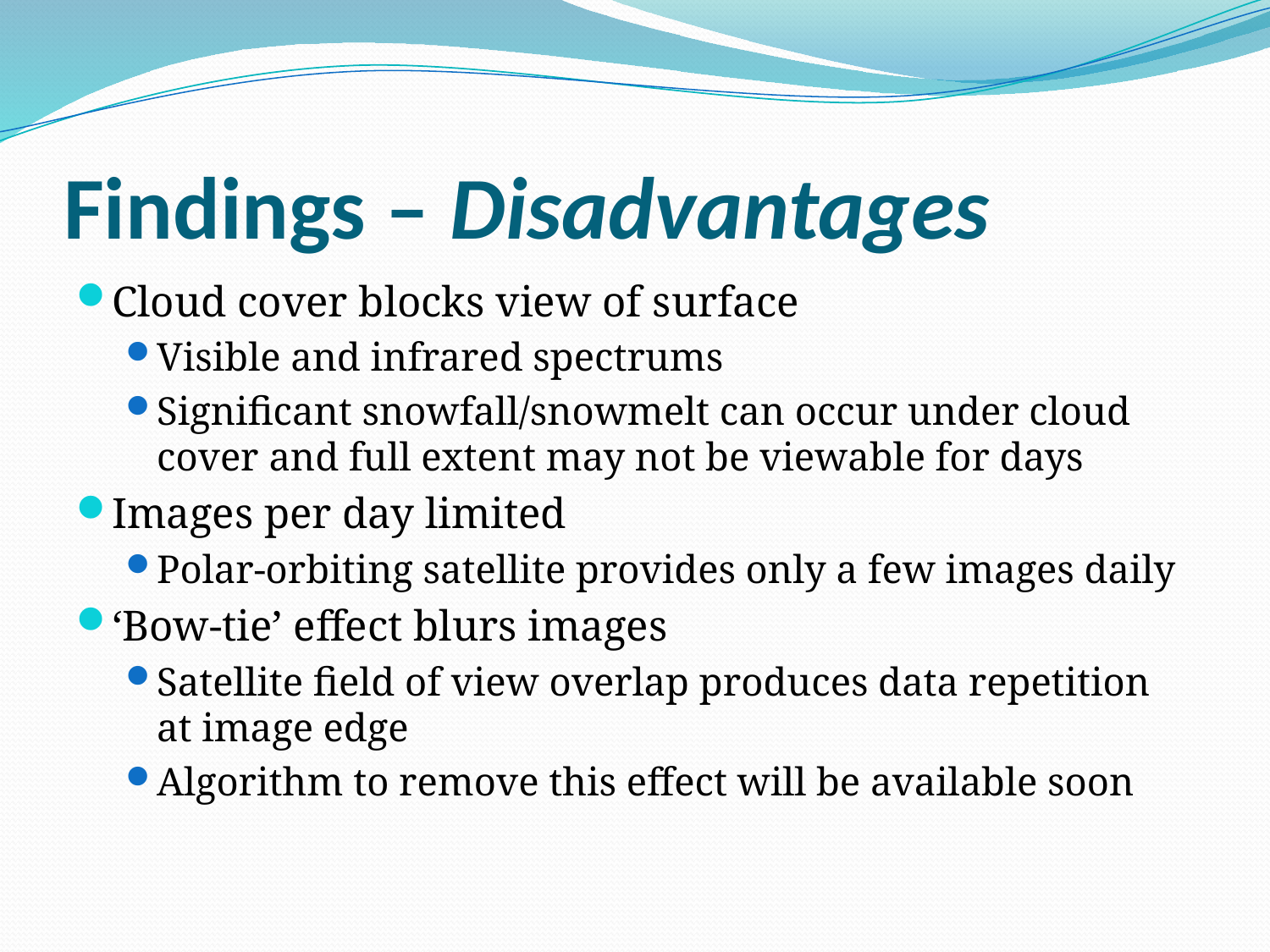

# Findings – Disadvantages
Cloud cover blocks view of surface
Visible and infrared spectrums
Significant snowfall/snowmelt can occur under cloud cover and full extent may not be viewable for days
Images per day limited
Polar-orbiting satellite provides only a few images daily
‘Bow-tie’ effect blurs images
Satellite field of view overlap produces data repetition at image edge
Algorithm to remove this effect will be available soon